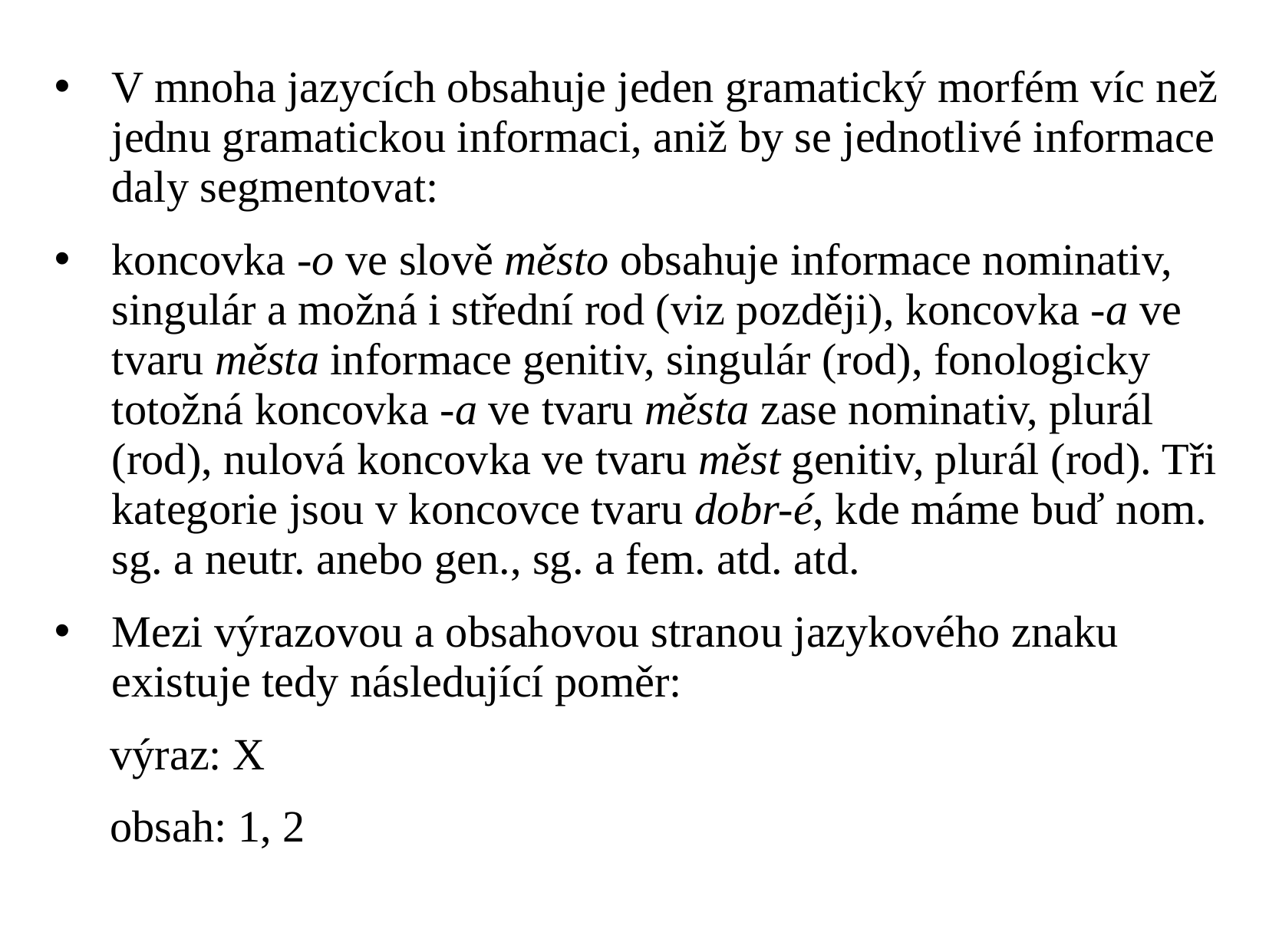

V mnoha jazycích obsahuje jeden gramatický morfém víc než jednu gramatickou informaci, aniž by se jednotlivé informace daly segmentovat:
koncovka -o ve slově město obsahuje informace nominativ, singulár a možná i střední rod (viz později), koncovka -a ve tvaru města informace genitiv, singulár (rod), fonologicky totožná koncovka -a ve tvaru města zase nominativ, plurál (rod), nulová koncovka ve tvaru měst genitiv, plurál (rod). Tři kategorie jsou v koncovce tvaru dobr-é, kde máme buď nom. sg. a neutr. anebo gen., sg. a fem. atd. atd.
Mezi výrazovou a obsahovou stranou jazykového znaku existuje tedy následující poměr:
     výraz: X
     obsah: 1, 2